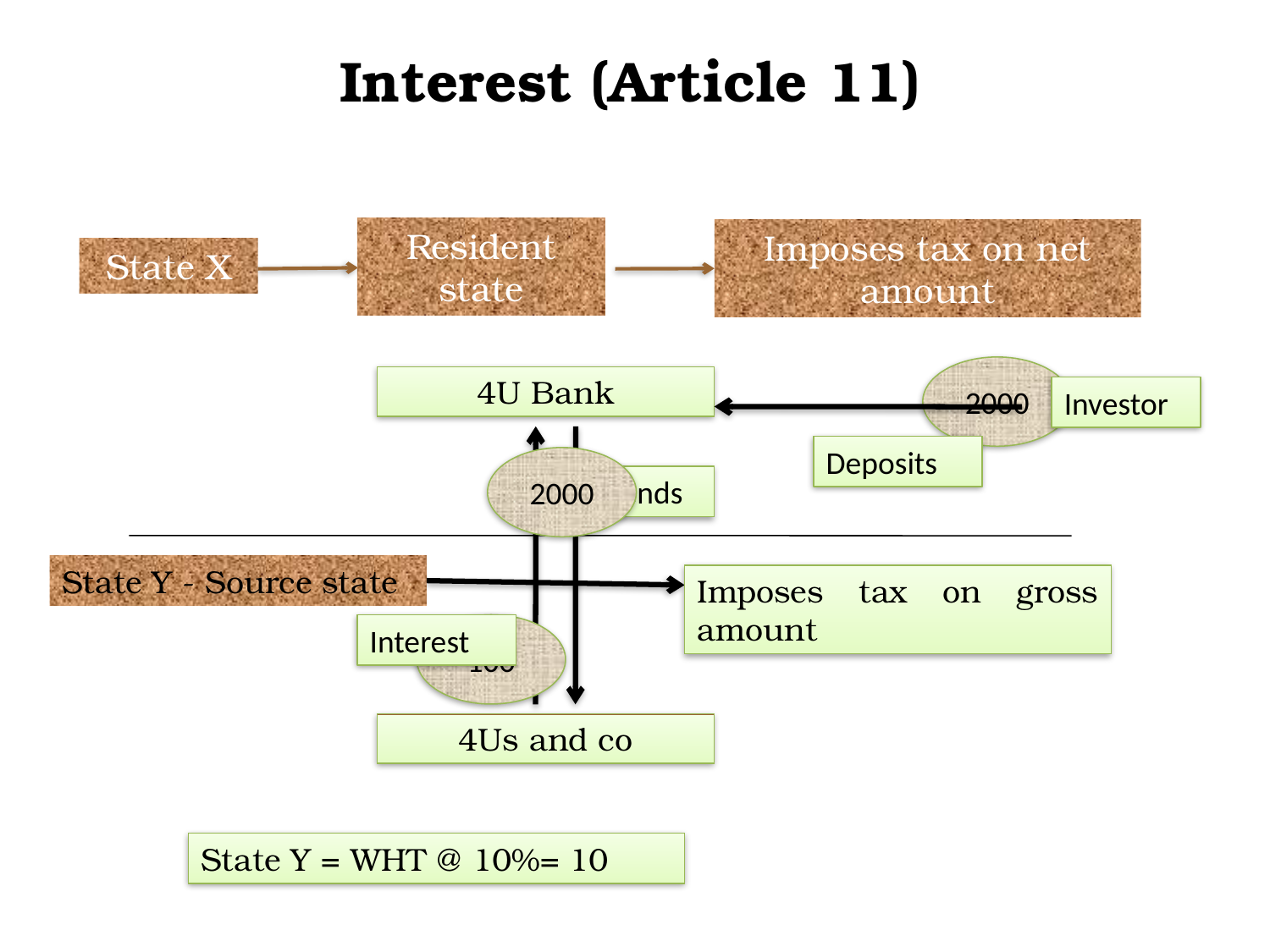

Interest (Article 11)
Resident state
Imposes tax on net amount
State X
2000
4U Bank

Investor
Deposits
2000
Lends
State Y - Source state
Imposes tax on gross amount
Interest
100
4Us and co
State Y = WHT @ 10%= 10